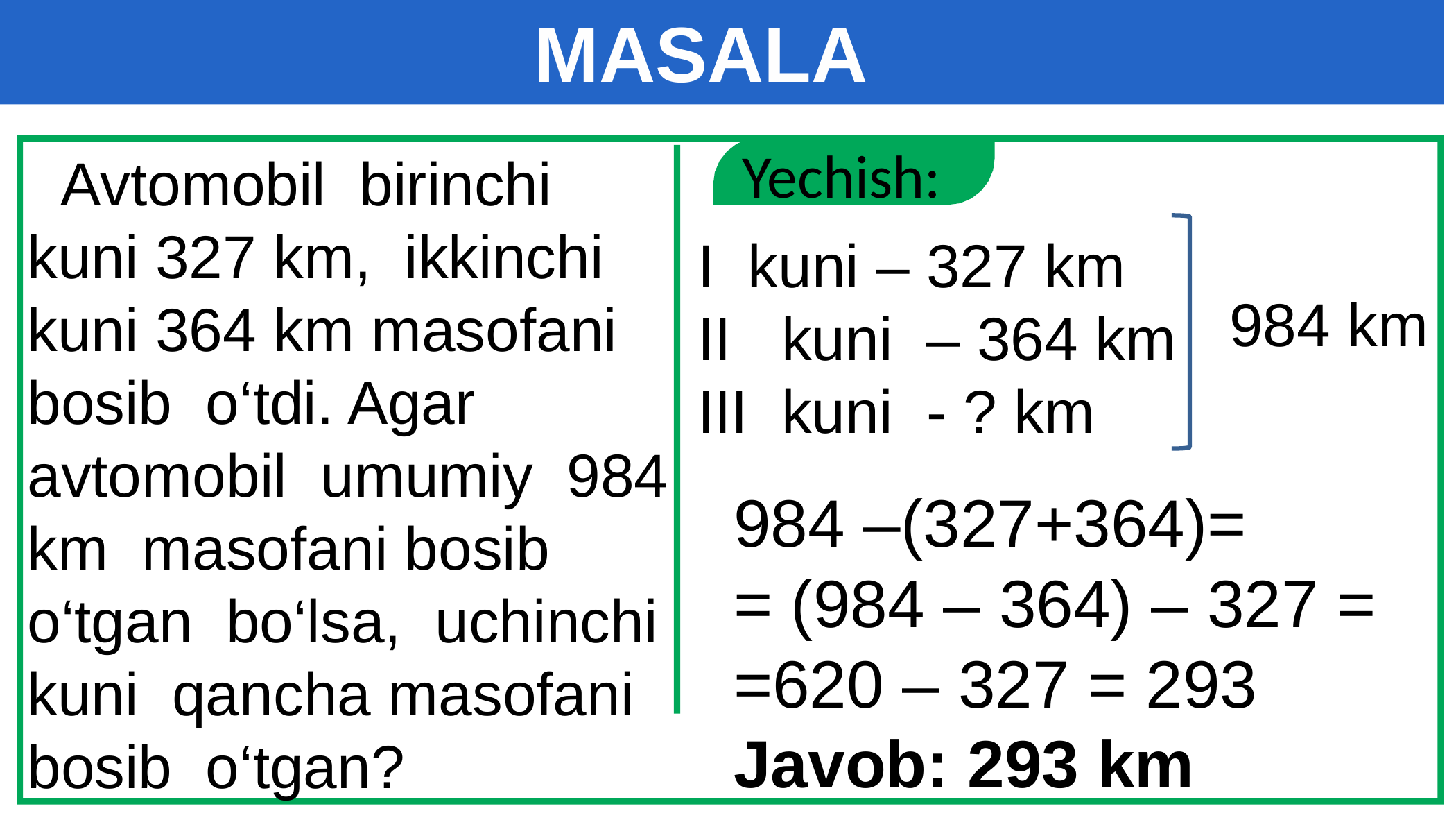

# MASALA
  Avtomobil  birinchi kuni 327 km,  ikkinchi kuni 364 km masofani  bosib  o‘tdi. Agar  avtomobil  umumiy  984 km  masofani bosib o‘tgan  bo‘lsa,  uchinchi kuni  qancha masofani  bosib  o‘tgan?
     Yechish:
I  kuni – 327 km
II   kuni  – 364 km
III  kuni  - ? km

984 km
984 –(327+364)=
= (984 – 364) – 327 =
=620 – 327 = 293
Javob: 293 km